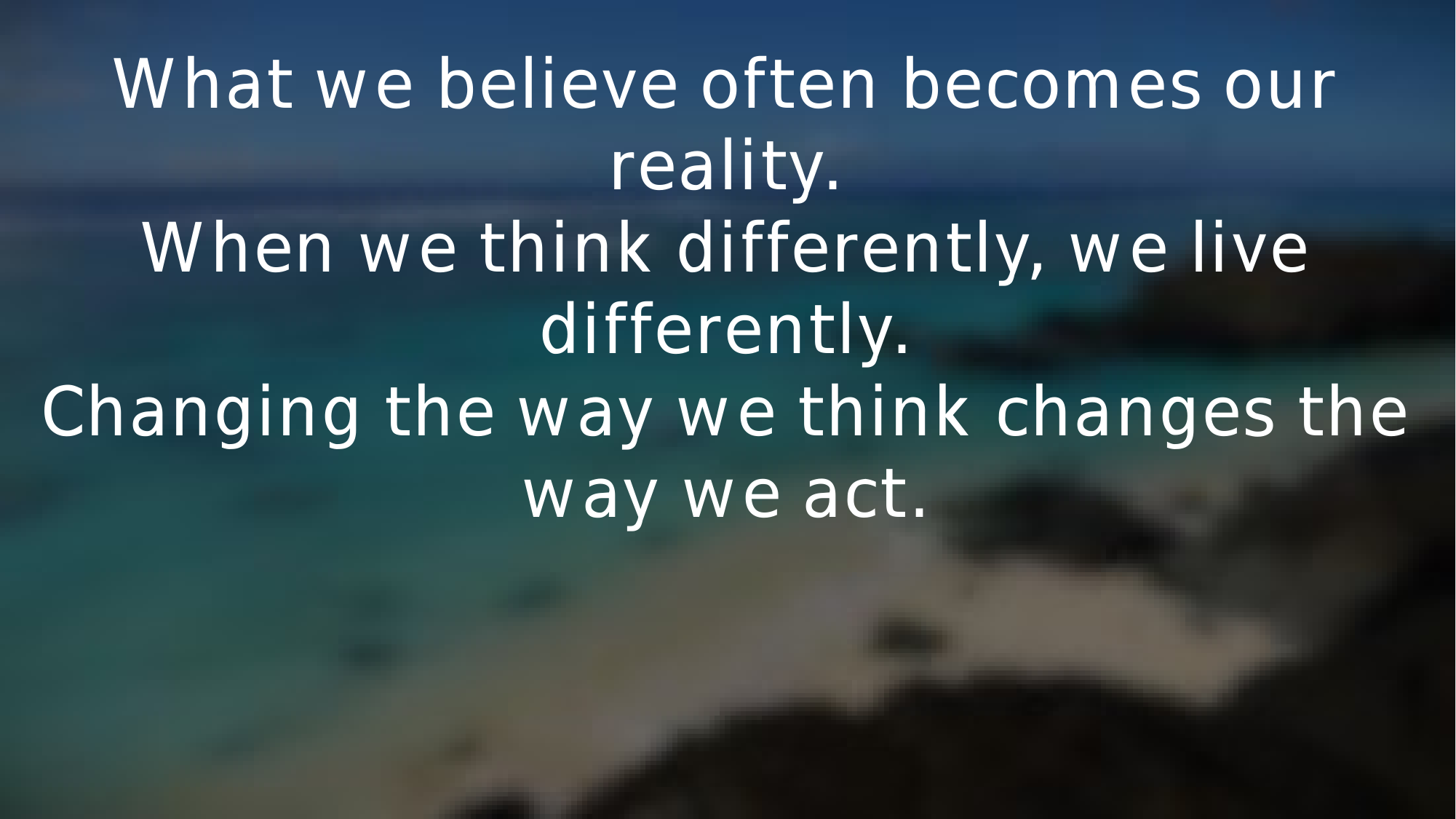

What we believe often becomes our reality.
When we think differently, we live differently.
Changing the way we think changes the way we act.